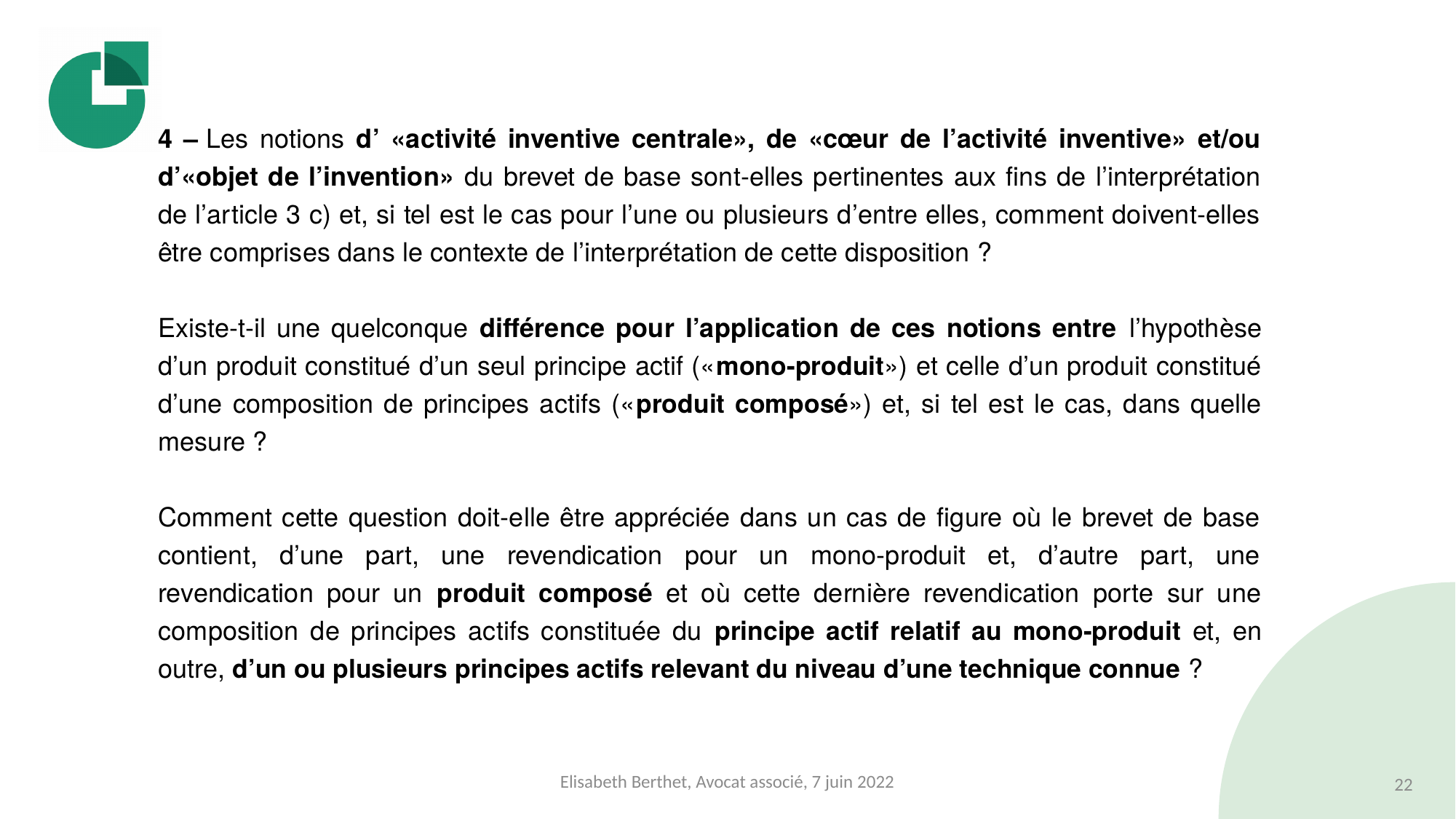

#

4 – Les notions d’ «activité inventive centrale», de «cœur de l’activité inventive» et/ou d’«objet de l’invention» du brevet de base sont-elles pertinentes aux fins de l’interprétation de l’article 3 c) et, si tel est le cas pour l’une ou plusieurs d’entre elles, comment doivent-elles être comprises dans le contexte de l’interprétation de cette disposition ?

Existe-t-il une quelconque différence pour l’application de ces notions entre l’hypothèse d’un produit constitué d’un seul principe actif («mono-produit») et celle d’un produit constitué d’une composition de principes actifs («produit composé») et, si tel est le cas, dans quelle mesure ?

Comment cette question doit-elle être appréciée dans un cas de figure où le brevet de base contient, d’une part, une revendication pour un mono-produit et, d’autre part, une revendication pour un produit composé et où cette dernière revendication porte sur une composition de principes actifs constituée du principe actif relatif au mono-produit et, en outre, d’un ou plusieurs principes actifs relevant du niveau d’une technique connue ?

Elisabeth Berthet, Avocat associé, 7 juin 2022
22